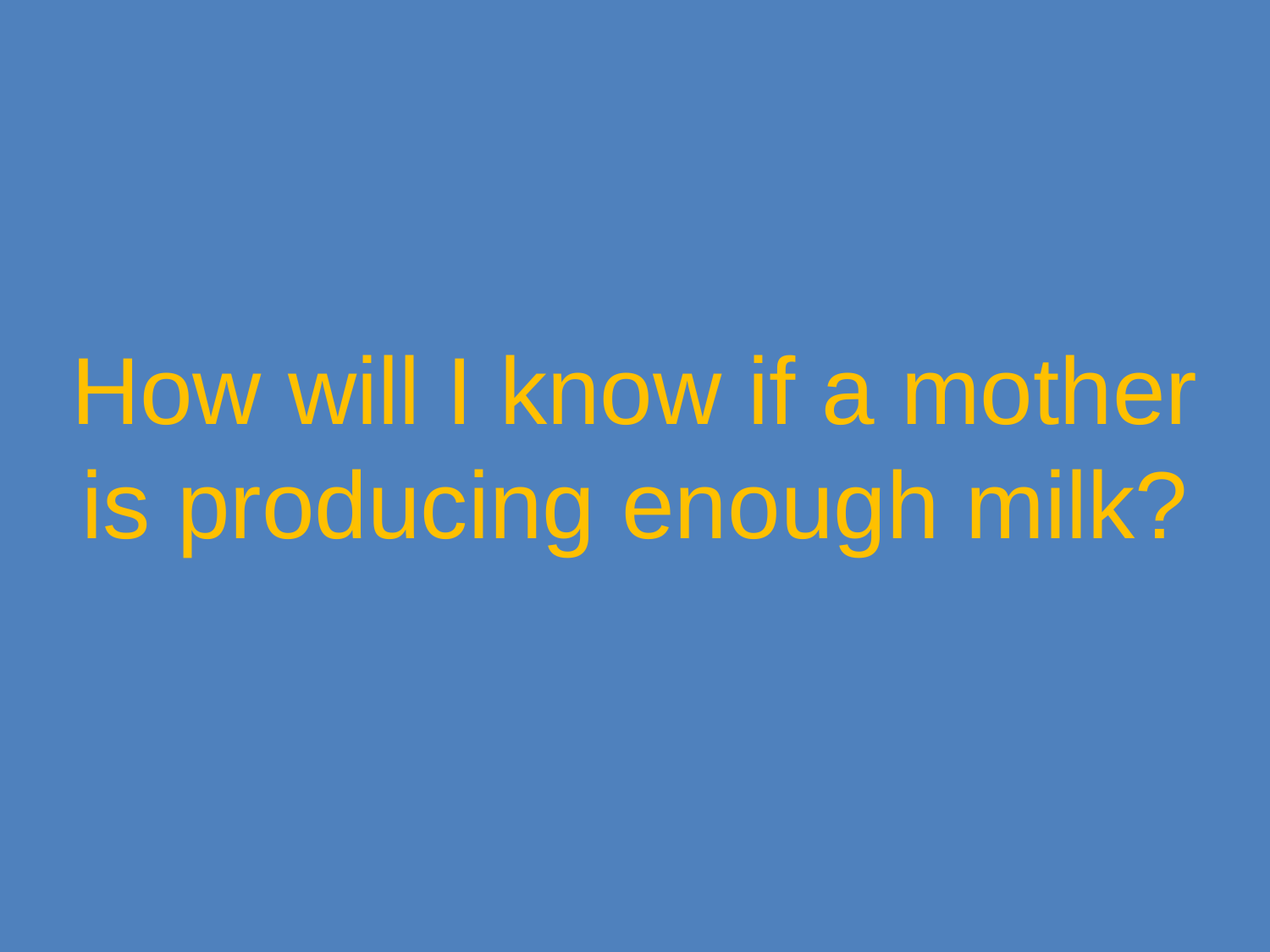

How will I know if a mother is producing enough milk?